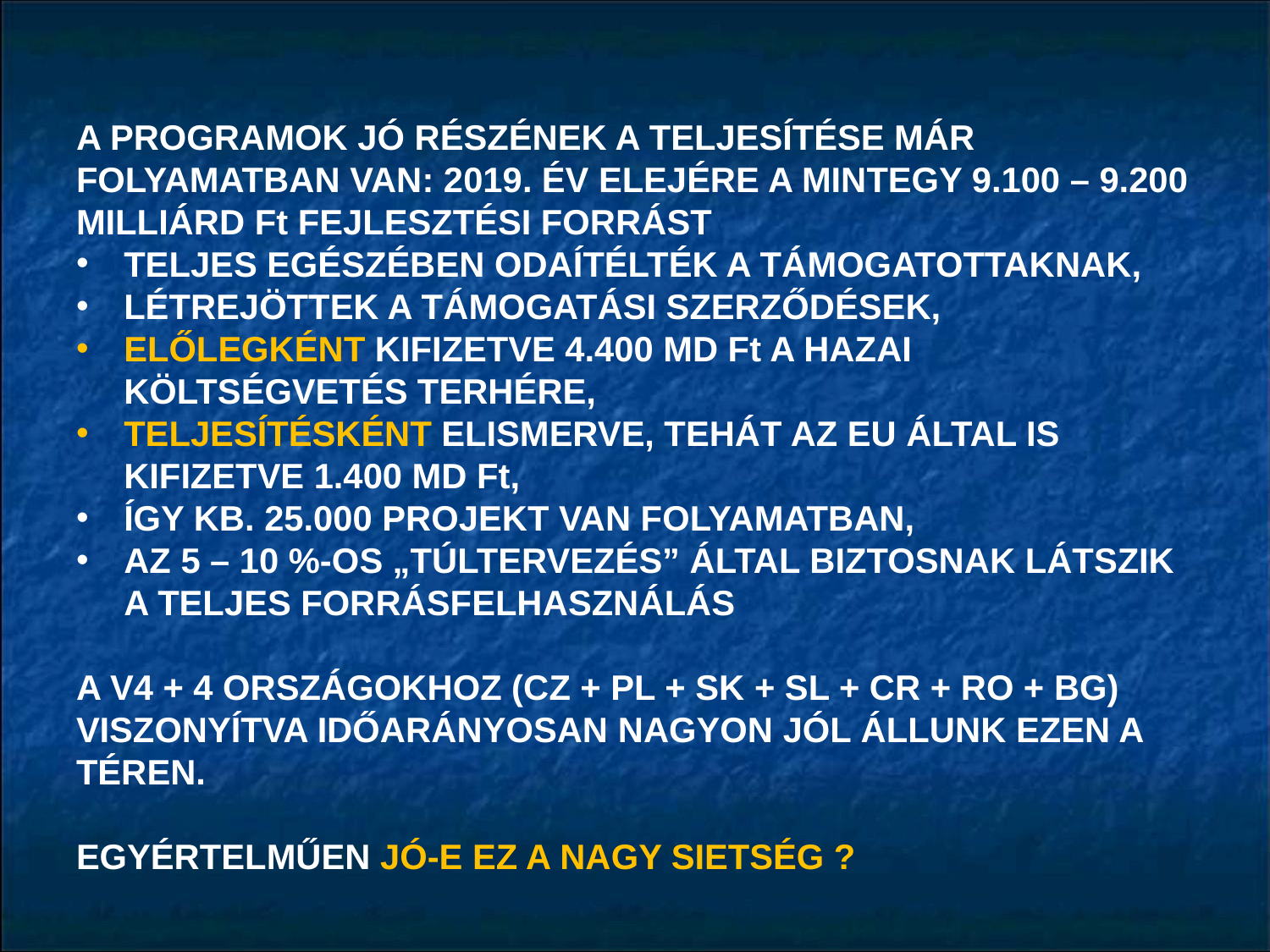

A PROGRAMOK JÓ RÉSZÉNEK A TELJESÍTÉSE MÁR FOLYAMATBAN VAN: 2019. ÉV ELEJÉRE A MINTEGY 9.100 – 9.200 MILLIÁRD Ft FEJLESZTÉSI FORRÁST
TELJES EGÉSZÉBEN ODAÍTÉLTÉK A TÁMOGATOTTAKNAK,
LÉTREJÖTTEK A TÁMOGATÁSI SZERZŐDÉSEK,
ELŐLEGKÉNT KIFIZETVE 4.400 MD Ft A HAZAI KÖLTSÉGVETÉS TERHÉRE,
TELJESÍTÉSKÉNT ELISMERVE, TEHÁT AZ EU ÁLTAL IS KIFIZETVE 1.400 MD Ft,
ÍGY KB. 25.000 PROJEKT VAN FOLYAMATBAN,
AZ 5 – 10 %-OS „TÚLTERVEZÉS” ÁLTAL BIZTOSNAK LÁTSZIK A TELJES FORRÁSFELHASZNÁLÁS

A V4 + 4 ORSZÁGOKHOZ (CZ + PL + SK + SL + CR + RO + BG) VISZONYÍTVA IDŐARÁNYOSAN NAGYON JÓL ÁLLUNK EZEN A TÉREN.

EGYÉRTELMŰEN JÓ-E EZ A NAGY SIETSÉG ?